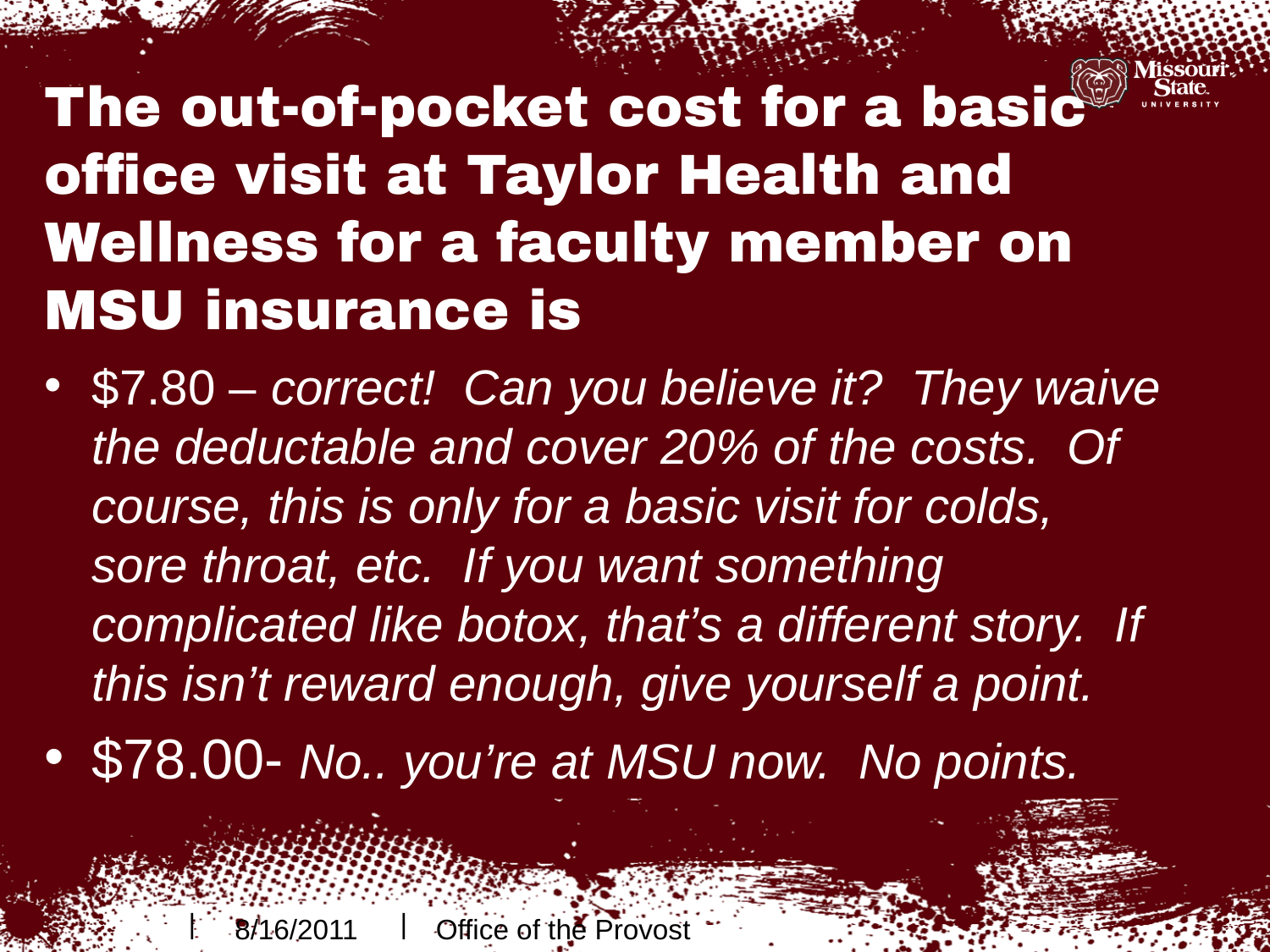

# The out-of-pocket cost for a basic office visit at Taylor Health and Wellness for a faculty member on MSU insurance is
$7.80 – correct!  Can you believe it?  They waive the deductable and cover 20% of the costs.  Of course, this is only for a basic visit for colds, sore throat, etc.  If you want something complicated like botox, that’s a different story.  If this isn’t reward enough, give yourself a point.
$78.00- No.. you’re at MSU now.  No points.